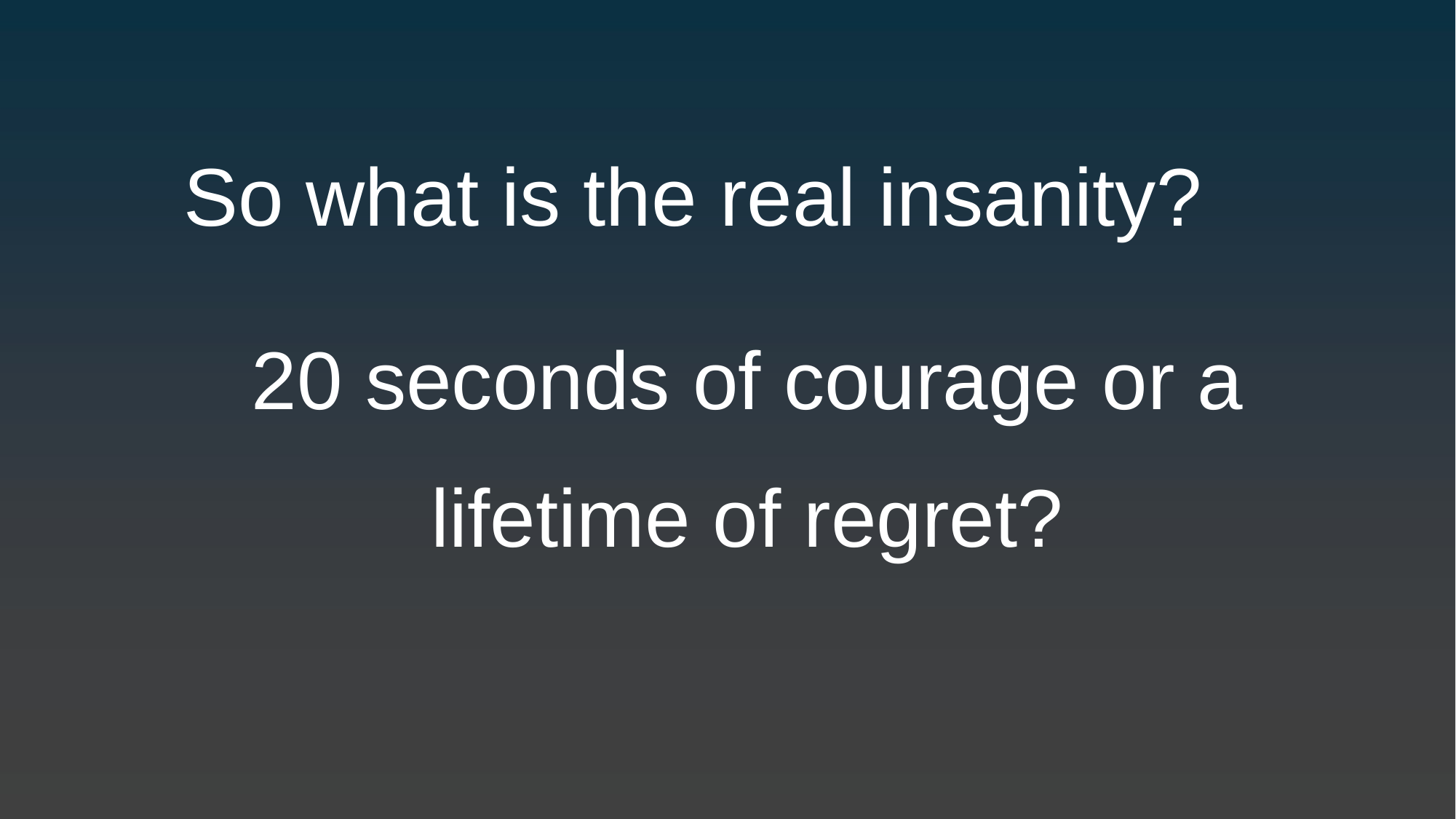

So what is the real insanity?
20 seconds of courage or a lifetime of regret?